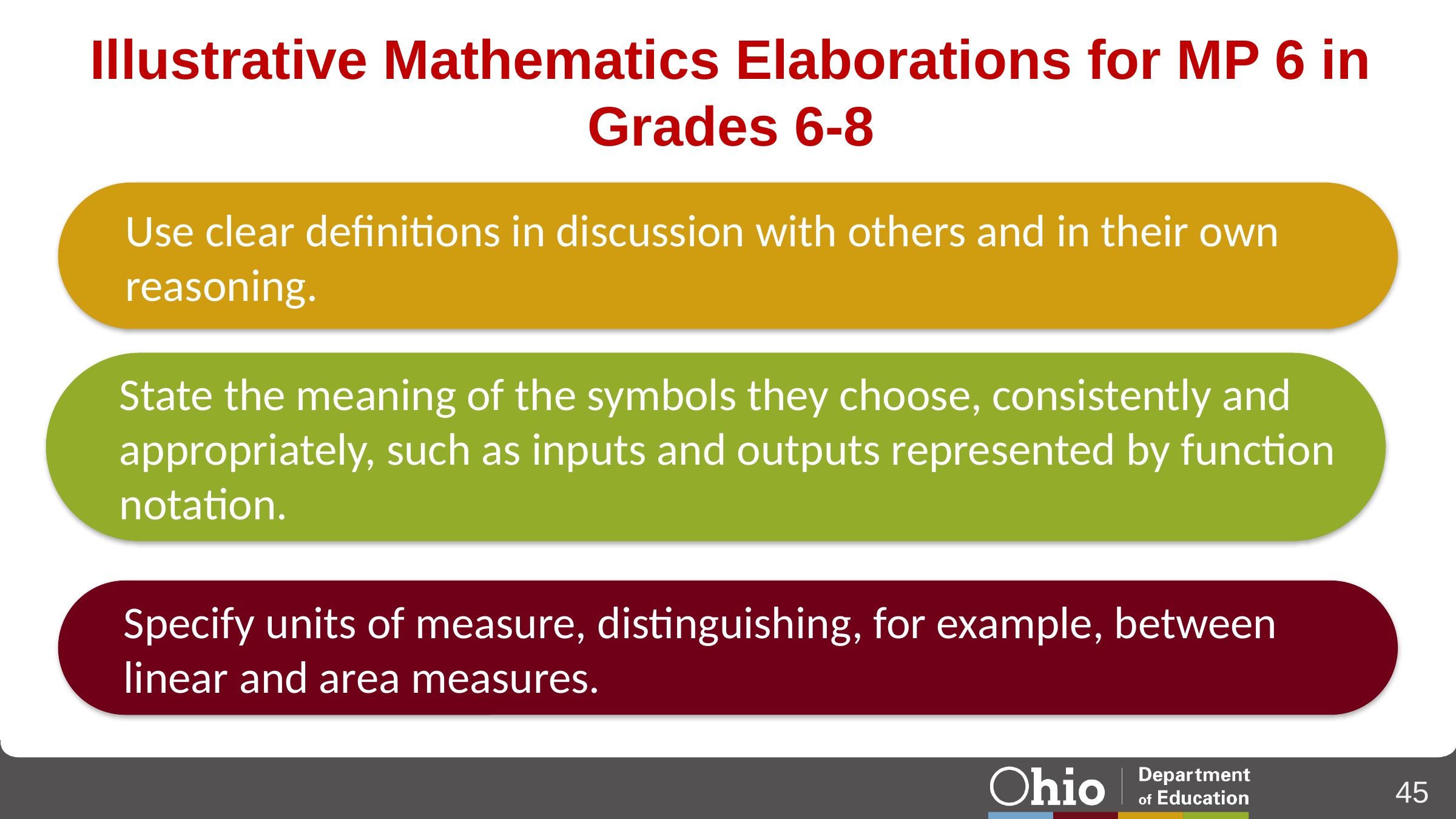

# Illustrative Mathematics Elaborations for MP 6 in Grades 6-8
Use clear definitions in discussion with others and in their own reasoning.
State the meaning of the symbols they choose, consistently and appropriately, such as inputs and outputs represented by function notation.
Specify units of measure, distinguishing, for example, between linear and area measures.
45